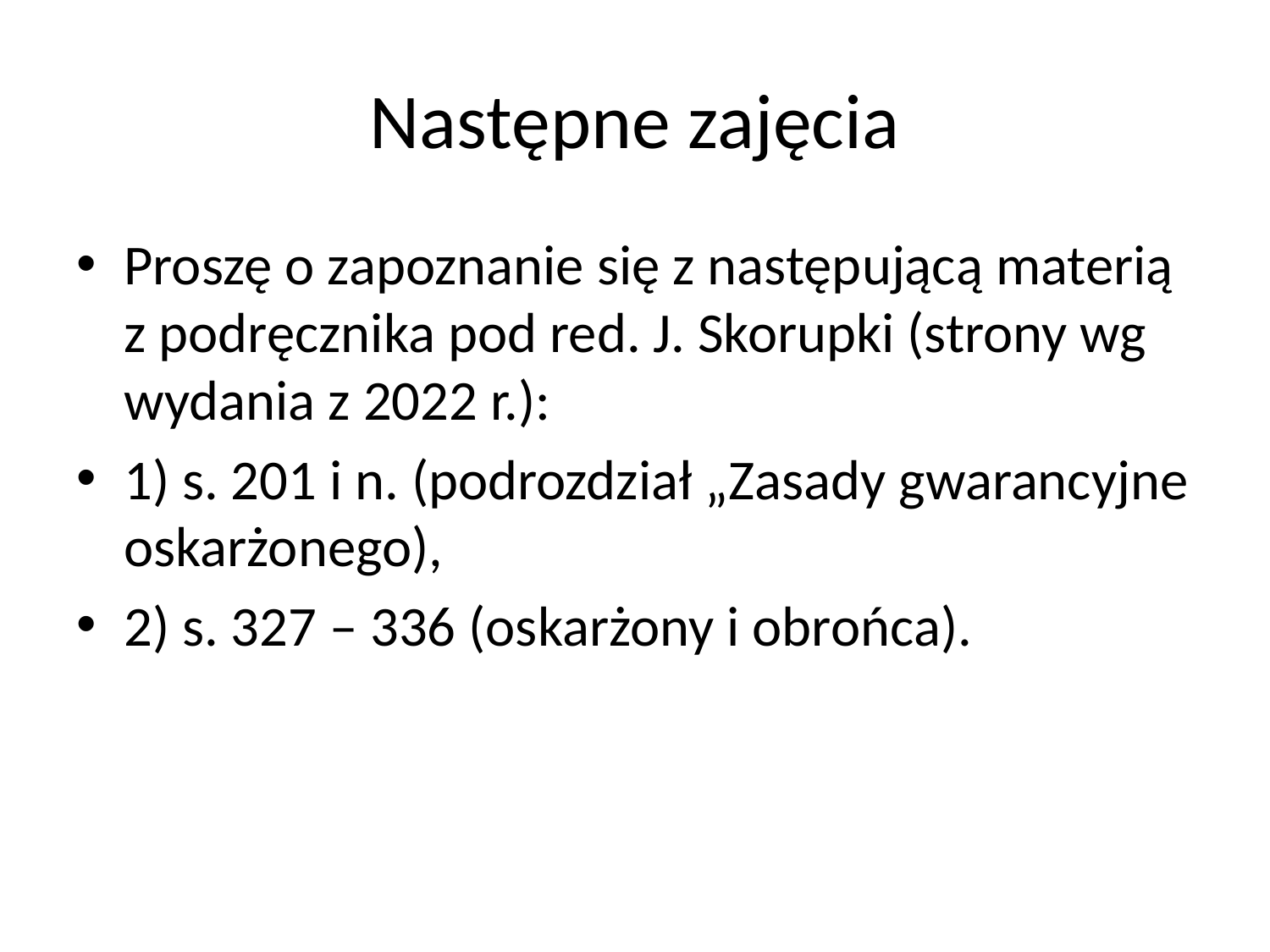

# Następne zajęcia
Proszę o zapoznanie się z następującą materią z podręcznika pod red. J. Skorupki (strony wg wydania z 2022 r.):
1) s. 201 i n. (podrozdział „Zasady gwarancyjne oskarżonego),
2) s. 327 – 336 (oskarżony i obrońca).